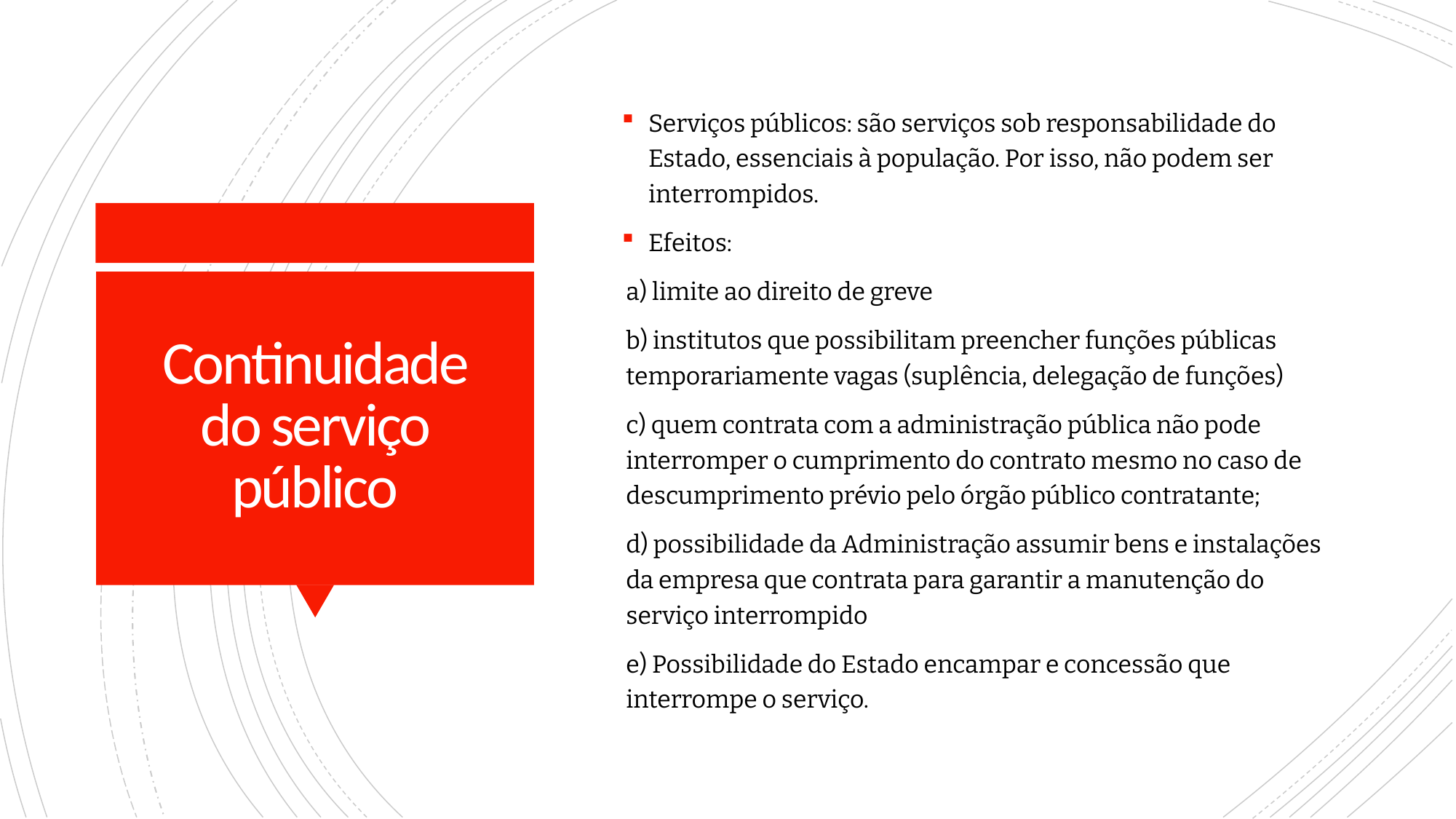

Serviços públicos: são serviços sob responsabilidade do Estado, essenciais à população. Por isso, não podem ser interrompidos.
Efeitos:
a) limite ao direito de greve
b) institutos que possibilitam preencher funções públicas temporariamente vagas (suplência, delegação de funções)
c) quem contrata com a administração pública não pode interromper o cumprimento do contrato mesmo no caso de descumprimento prévio pelo órgão público contratante;
d) possibilidade da Administração assumir bens e instalações da empresa que contrata para garantir a manutenção do serviço interrompido
e) Possibilidade do Estado encampar e concessão que interrompe o serviço.

# Continuidade do serviço público